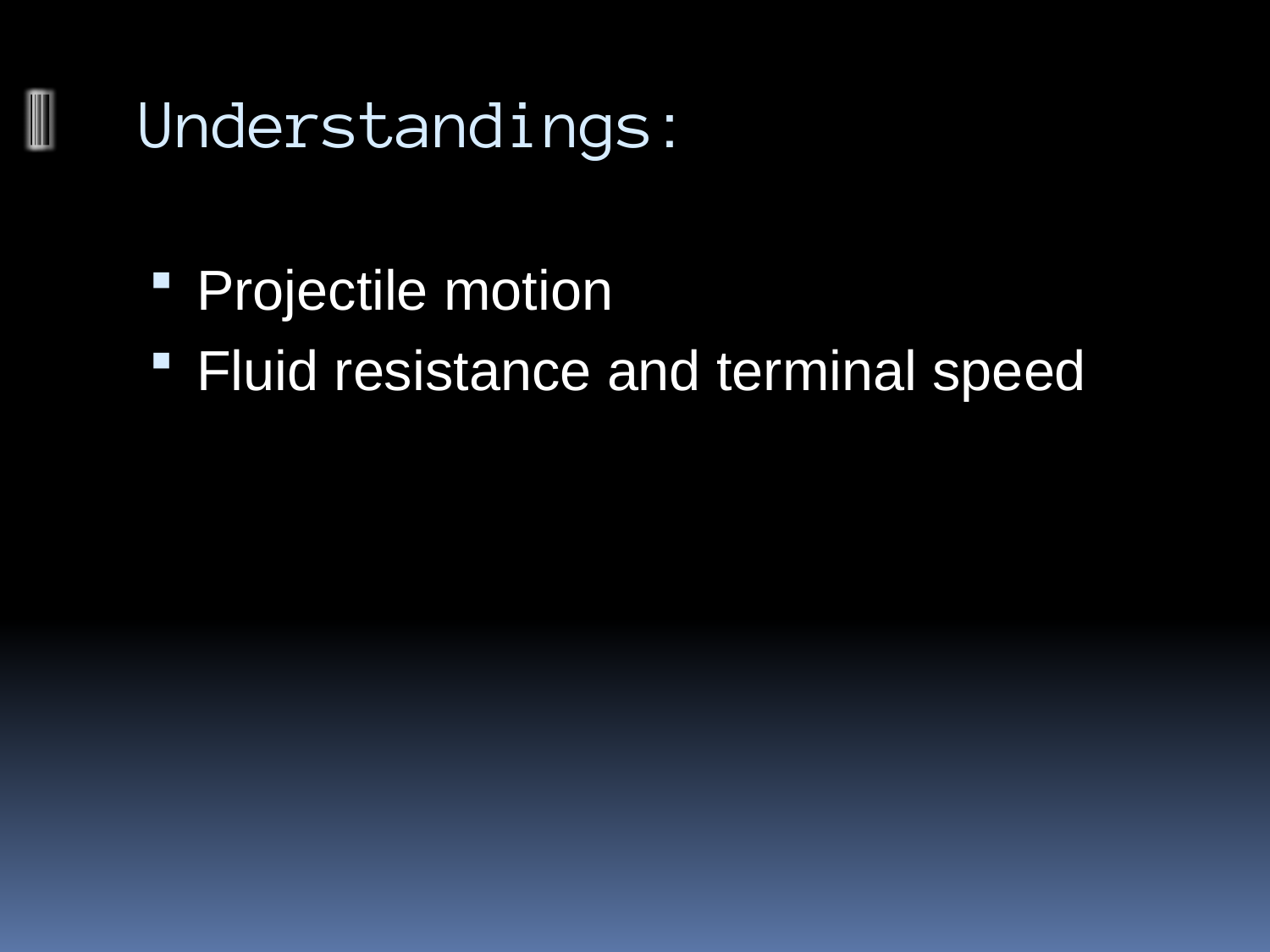

# Understandings:
Projectile motion
Fluid resistance and terminal speed